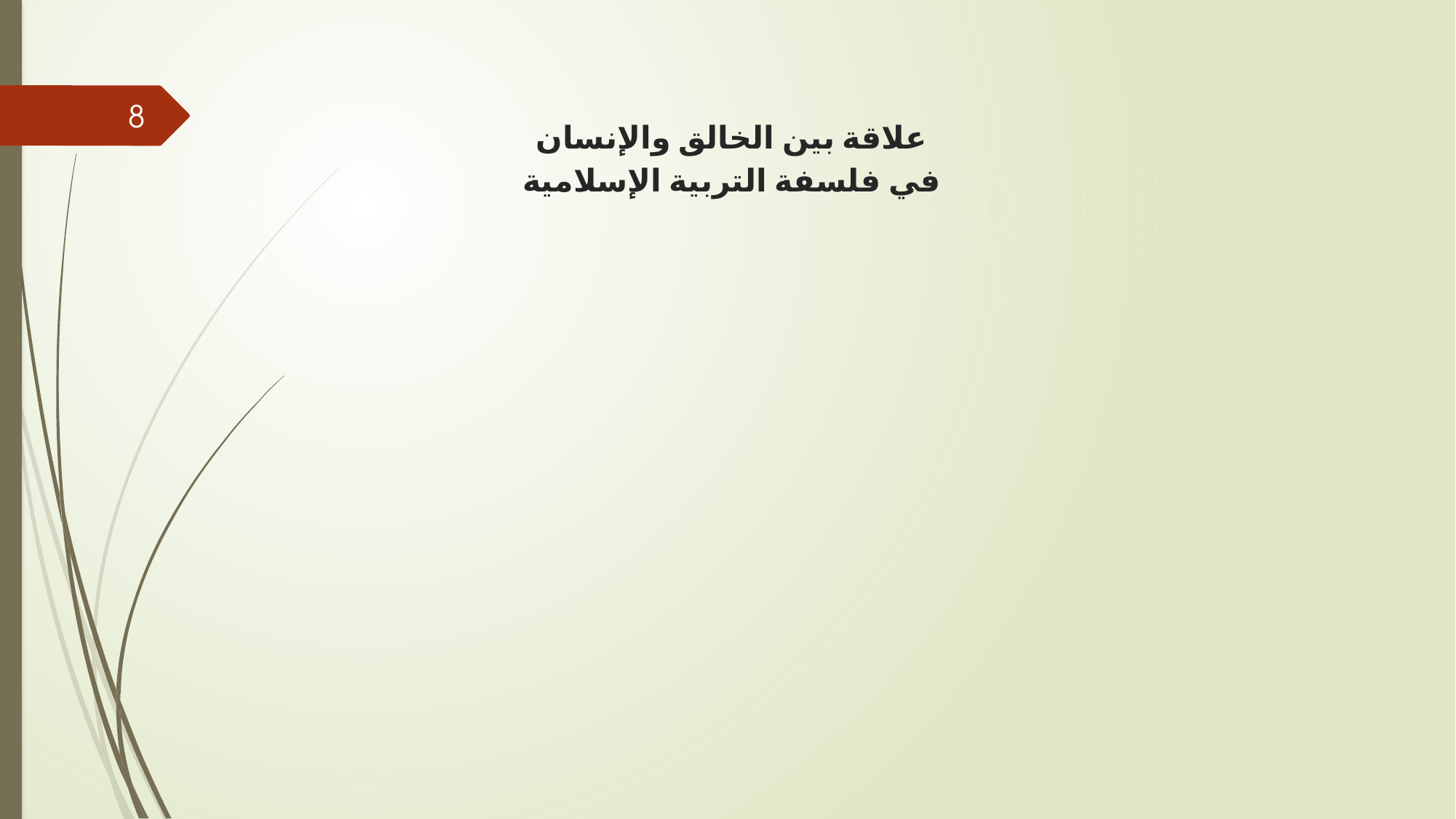

# علاقة بين الخالق والإنسان في فلسفة التربية الإسلامية
8